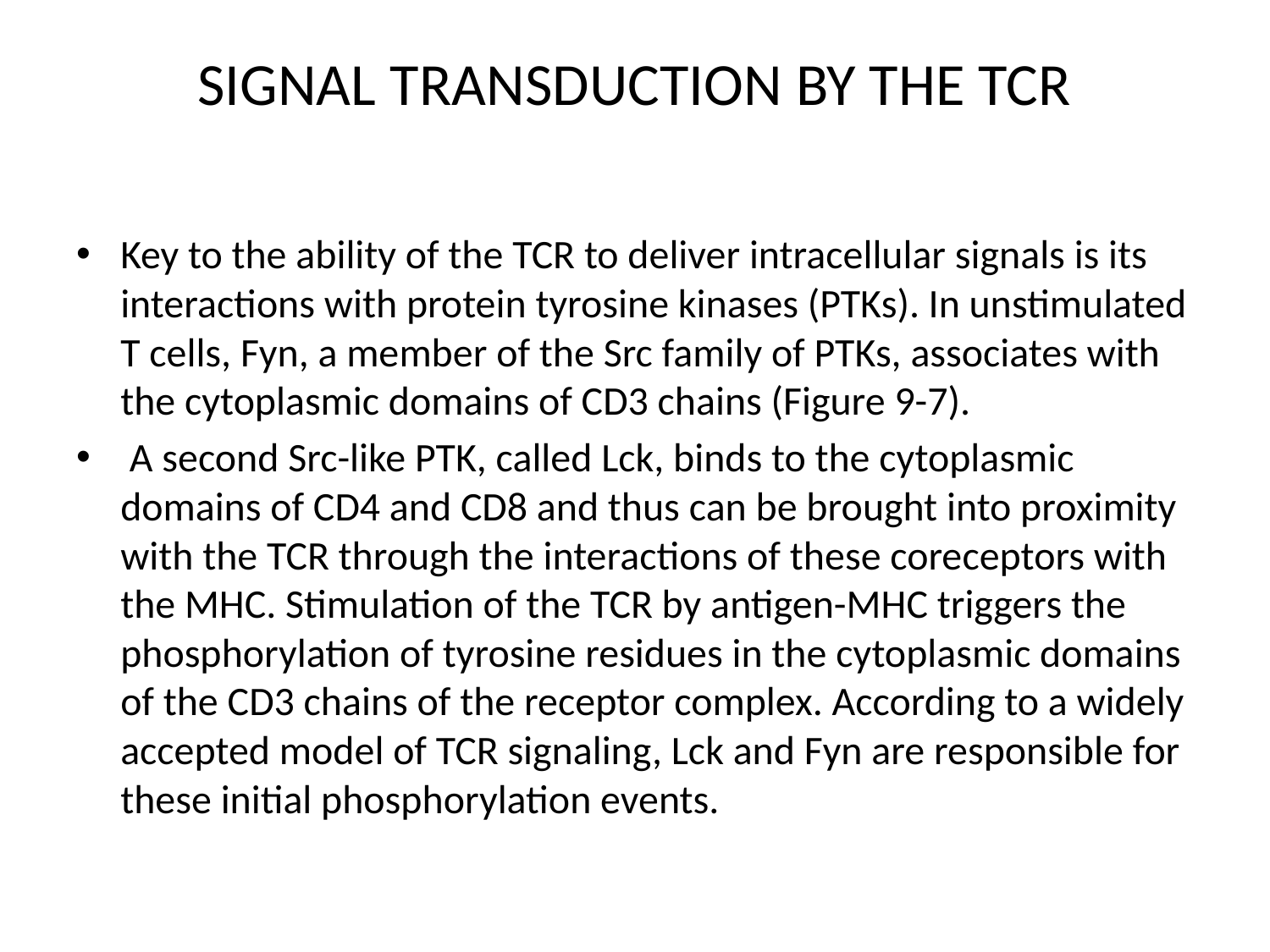

# SIGNAL TRANSDUCTION BY THE TCR
Key to the ability of the TCR to deliver intracellular signals is its interactions with protein tyrosine kinases (PTKs). In unstimulated T cells, Fyn, a member of the Src family of PTKs, associates with the cytoplasmic domains of CD3 chains (Figure 9-7).
 A second Src-like PTK, called Lck, binds to the cytoplasmic domains of CD4 and CD8 and thus can be brought into proximity with the TCR through the interactions of these coreceptors with the MHC. Stimulation of the TCR by antigen-MHC triggers the phosphorylation of tyrosine residues in the cytoplasmic domains of the CD3 chains of the receptor complex. According to a widely accepted model of TCR signaling, Lck and Fyn are responsible for these initial phosphorylation events.